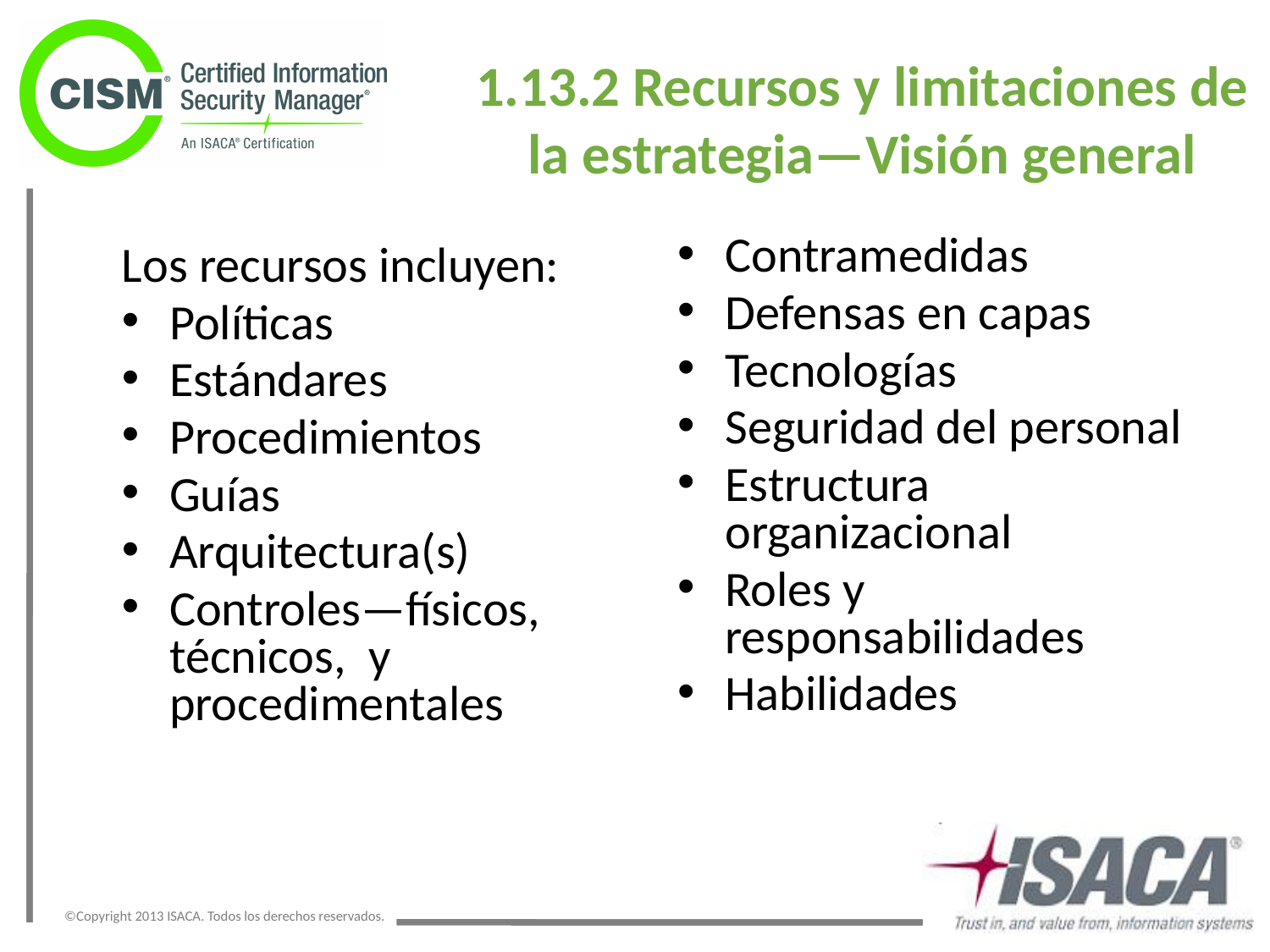

# 1.13.2 Recursos y limitaciones de la estrategia—Visión general
Contramedidas
Defensas en capas
Tecnologías
Seguridad del personal
Estructura organizacional
Roles y responsabilidades
Habilidades
Los recursos incluyen:
Políticas
Estándares
Procedimientos
Guías
Arquitectura(s)
Controles—físicos, técnicos,  y procedimentales